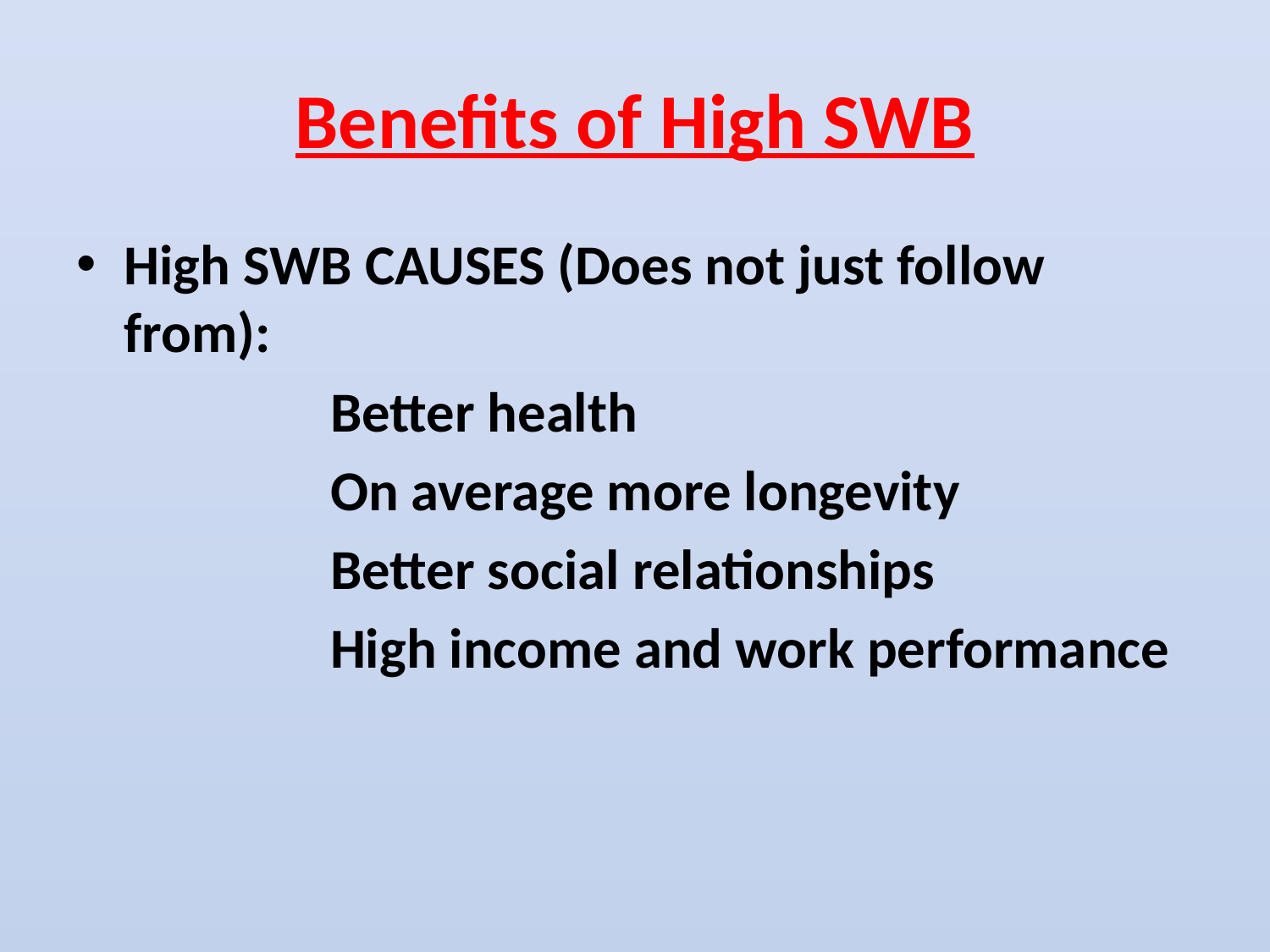

# Benefits of High SWB
High SWB CAUSES (Does not just follow from):
		Better health
		On average more longevity
		Better social relationships
		High income and work performance